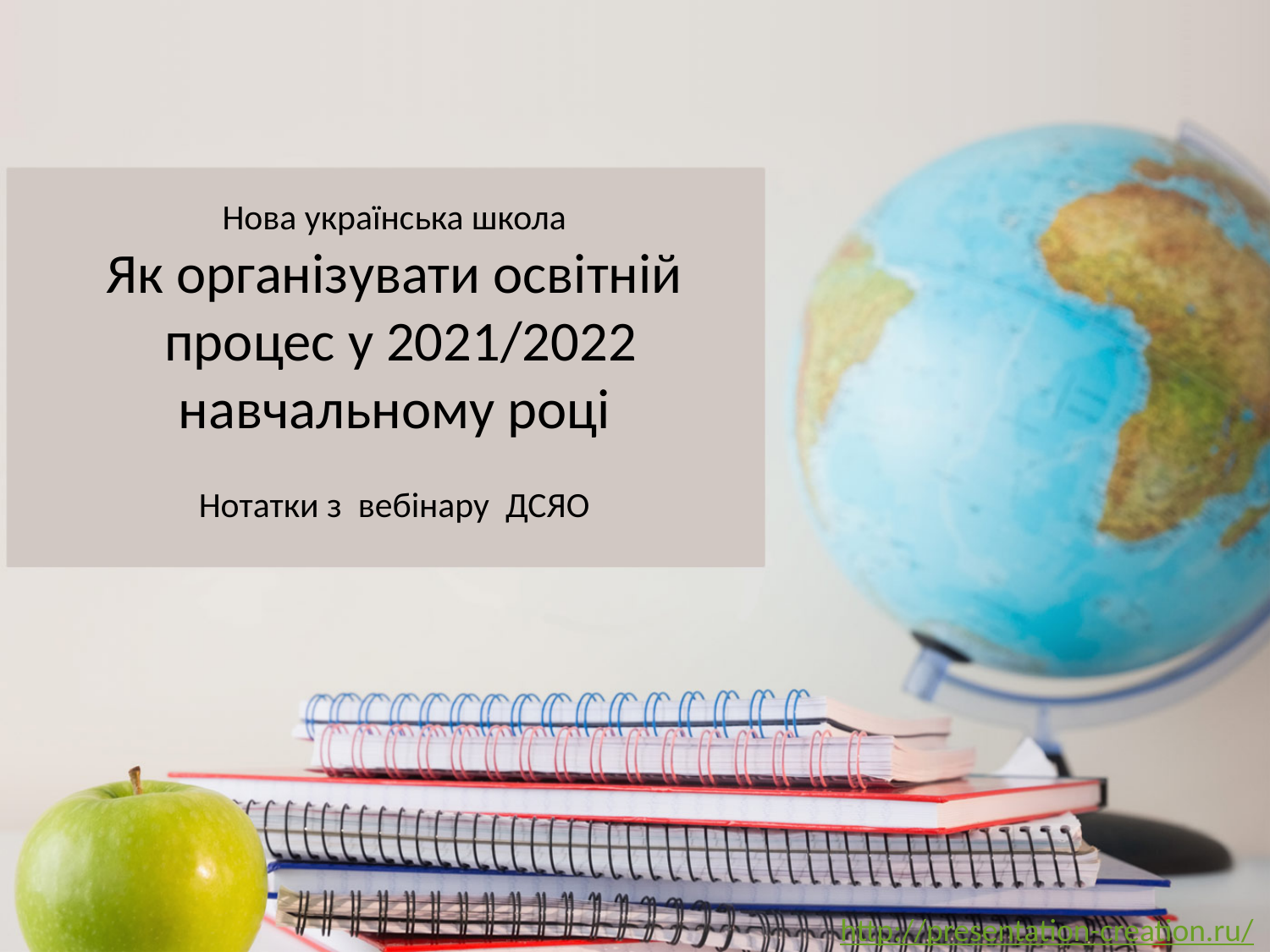

# Нова українська школа Як організувати освітній процес у 2021/2022 навчальному році Нотатки з  вебінару  ДСЯО